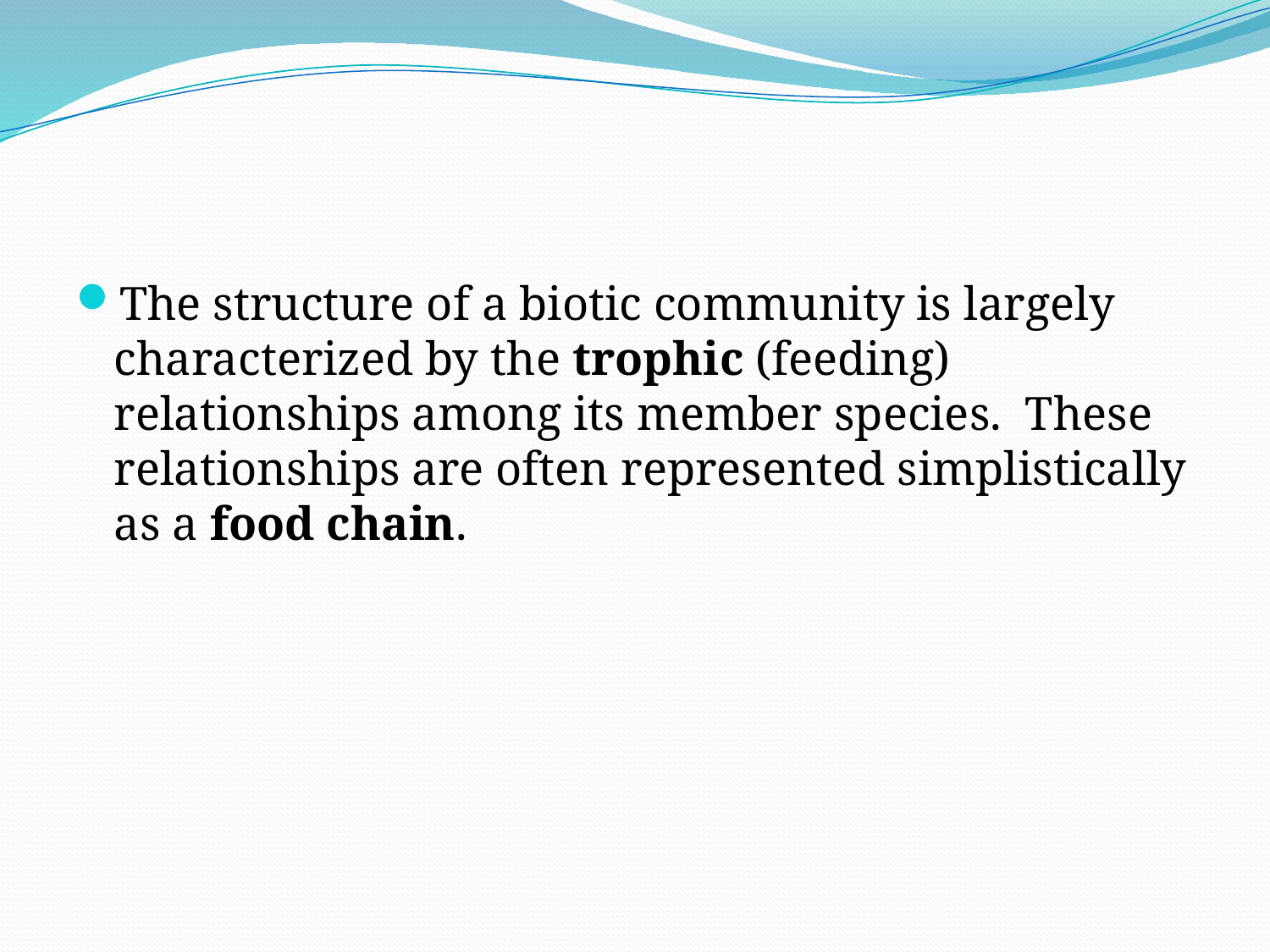

#
The structure of a biotic community is largely characterized by the trophic (feeding) relationships among its member species.  These relationships are often represented simplistically as a food chain.